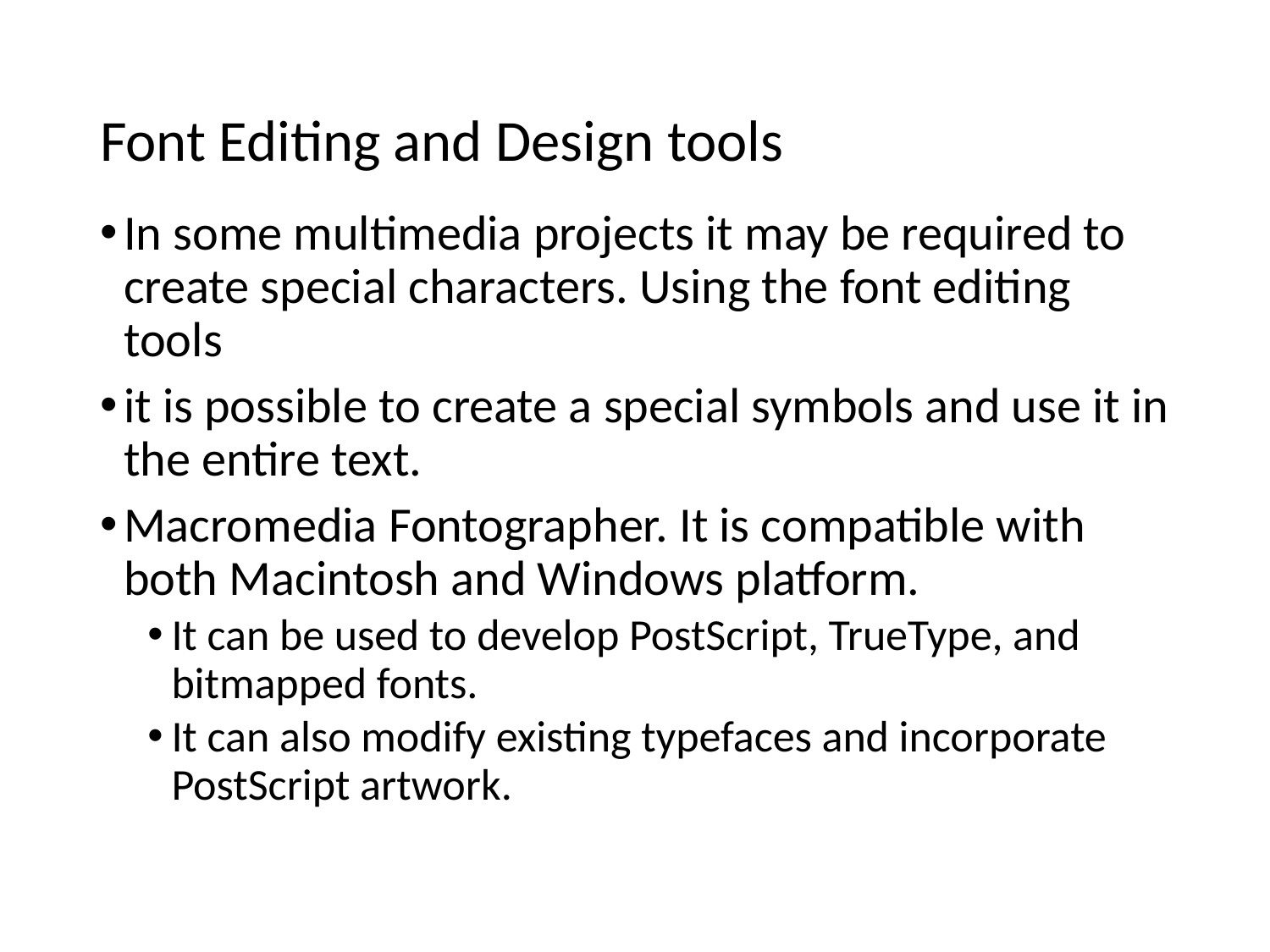

# Font Editing and Design tools
In some multimedia projects it may be required to create special characters. Using the font editing tools
it is possible to create a special symbols and use it in the entire text.
Macromedia Fontographer. It is compatible with both Macintosh and Windows platform.
It can be used to develop PostScript, TrueType, and bitmapped fonts.
It can also modify existing typefaces and incorporate PostScript artwork.